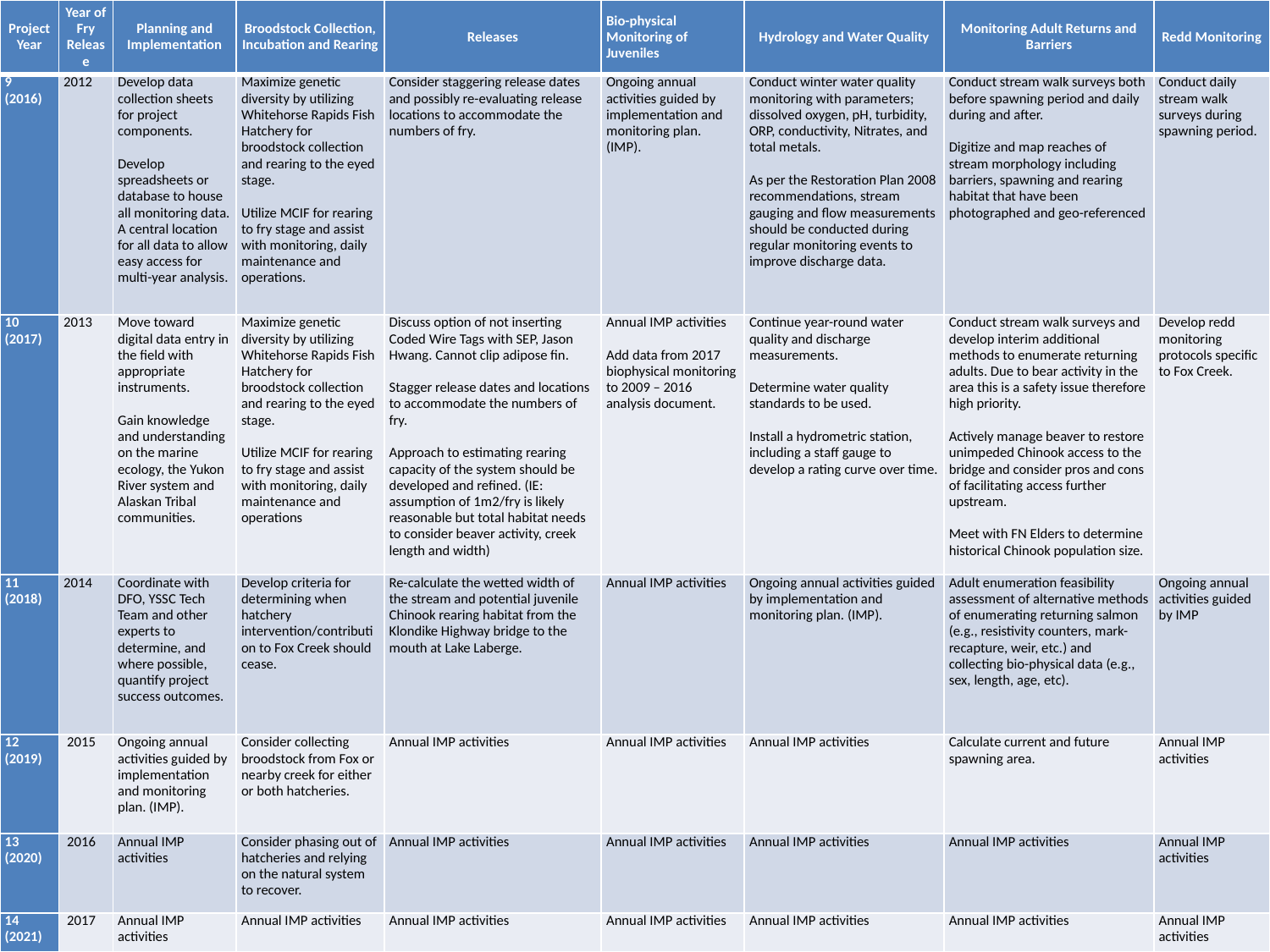

| Project Year | Year of Fry Release | Planning and Implementation | Broodstock Collection, Incubation and Rearing | Releases | Bio-physical Monitoring of Juveniles | Hydrology and Water Quality | Monitoring Adult Returns and Barriers | Redd Monitoring |
| --- | --- | --- | --- | --- | --- | --- | --- | --- |
| 9 (2016) | 2012 | Develop data collection sheets for project components.   Develop spreadsheets or database to house all monitoring data. A central location for all data to allow easy access for multi-year analysis. | Maximize genetic diversity by utilizing Whitehorse Rapids Fish Hatchery for broodstock collection and rearing to the eyed stage.   Utilize MCIF for rearing to fry stage and assist with monitoring, daily maintenance and operations. | Consider staggering release dates and possibly re-evaluating release locations to accommodate the numbers of fry. | Ongoing annual activities guided by implementation and monitoring plan. (IMP). | Conduct winter water quality monitoring with parameters; dissolved oxygen, pH, turbidity, ORP, conductivity, Nitrates, and total metals.   As per the Restoration Plan 2008 recommendations, stream gauging and flow measurements should be conducted during regular monitoring events to improve discharge data. | Conduct stream walk surveys both before spawning period and daily during and after.   Digitize and map reaches of stream morphology including barriers, spawning and rearing habitat that have been photographed and geo-referenced | Conduct daily stream walk surveys during spawning period. |
| 10 (2017) | 2013 | Move toward digital data entry in the field with appropriate instruments.   Gain knowledge and understanding on the marine ecology, the Yukon River system and Alaskan Tribal communities. | Maximize genetic diversity by utilizing Whitehorse Rapids Fish Hatchery for broodstock collection and rearing to the eyed stage.   Utilize MCIF for rearing to fry stage and assist with monitoring, daily maintenance and operations | Discuss option of not inserting Coded Wire Tags with SEP, Jason Hwang. Cannot clip adipose fin.   Stagger release dates and locations to accommodate the numbers of fry.   Approach to estimating rearing capacity of the system should be developed and refined. (IE: assumption of 1m2/fry is likely reasonable but total habitat needs to consider beaver activity, creek length and width) | Annual IMP activities   Add data from 2017 biophysical monitoring to 2009 – 2016 analysis document. | Continue year-round water quality and discharge measurements.   Determine water quality standards to be used.   Install a hydrometric station, including a staff gauge to develop a rating curve over time. | Conduct stream walk surveys and develop interim additional methods to enumerate returning adults. Due to bear activity in the area this is a safety issue therefore high priority.   Actively manage beaver to restore unimpeded Chinook access to the bridge and consider pros and cons of facilitating access further upstream.   Meet with FN Elders to determine historical Chinook population size. | Develop redd monitoring protocols specific to Fox Creek. |
| 11 (2018) | 2014 | Coordinate with DFO, YSSC Tech Team and other experts to determine, and where possible, quantify project success outcomes. | Develop criteria for determining when hatchery intervention/contribution to Fox Creek should cease. | Re-calculate the wetted width of the stream and potential juvenile Chinook rearing habitat from the Klondike Highway bridge to the mouth at Lake Laberge. | Annual IMP activities | Ongoing annual activities guided by implementation and monitoring plan. (IMP). | Adult enumeration feasibility assessment of alternative methods of enumerating returning salmon (e.g., resistivity counters, mark-recapture, weir, etc.) and collecting bio-physical data (e.g., sex, length, age, etc). | Ongoing annual activities guided by IMP |
| 12 (2019) | 2015 | Ongoing annual activities guided by implementation and monitoring plan. (IMP). | Consider collecting broodstock from Fox or nearby creek for either or both hatcheries. | Annual IMP activities | Annual IMP activities | Annual IMP activities | Calculate current and future spawning area. | Annual IMP activities |
| 13 (2020) | 2016 | Annual IMP activities | Consider phasing out of hatcheries and relying on the natural system to recover. | Annual IMP activities | Annual IMP activities | Annual IMP activities | Annual IMP activities | Annual IMP activities |
| 14 (2021) | 2017 | Annual IMP activities | Annual IMP activities | Annual IMP activities | Annual IMP activities | Annual IMP activities | Annual IMP activities | Annual IMP activities |